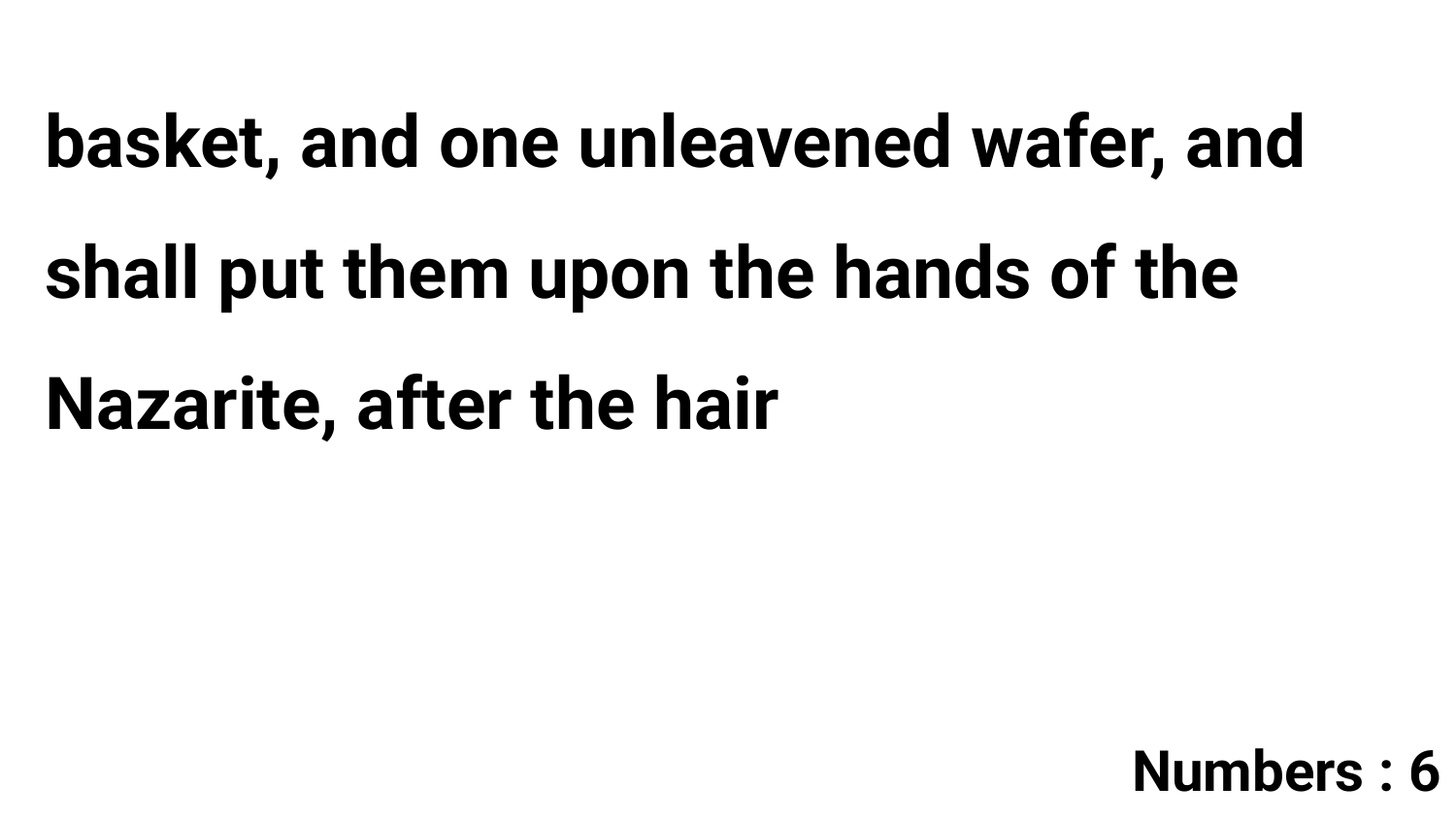

basket, and one unleavened wafer, and shall put them upon the hands of the Nazarite, after the hair
Numbers : 6